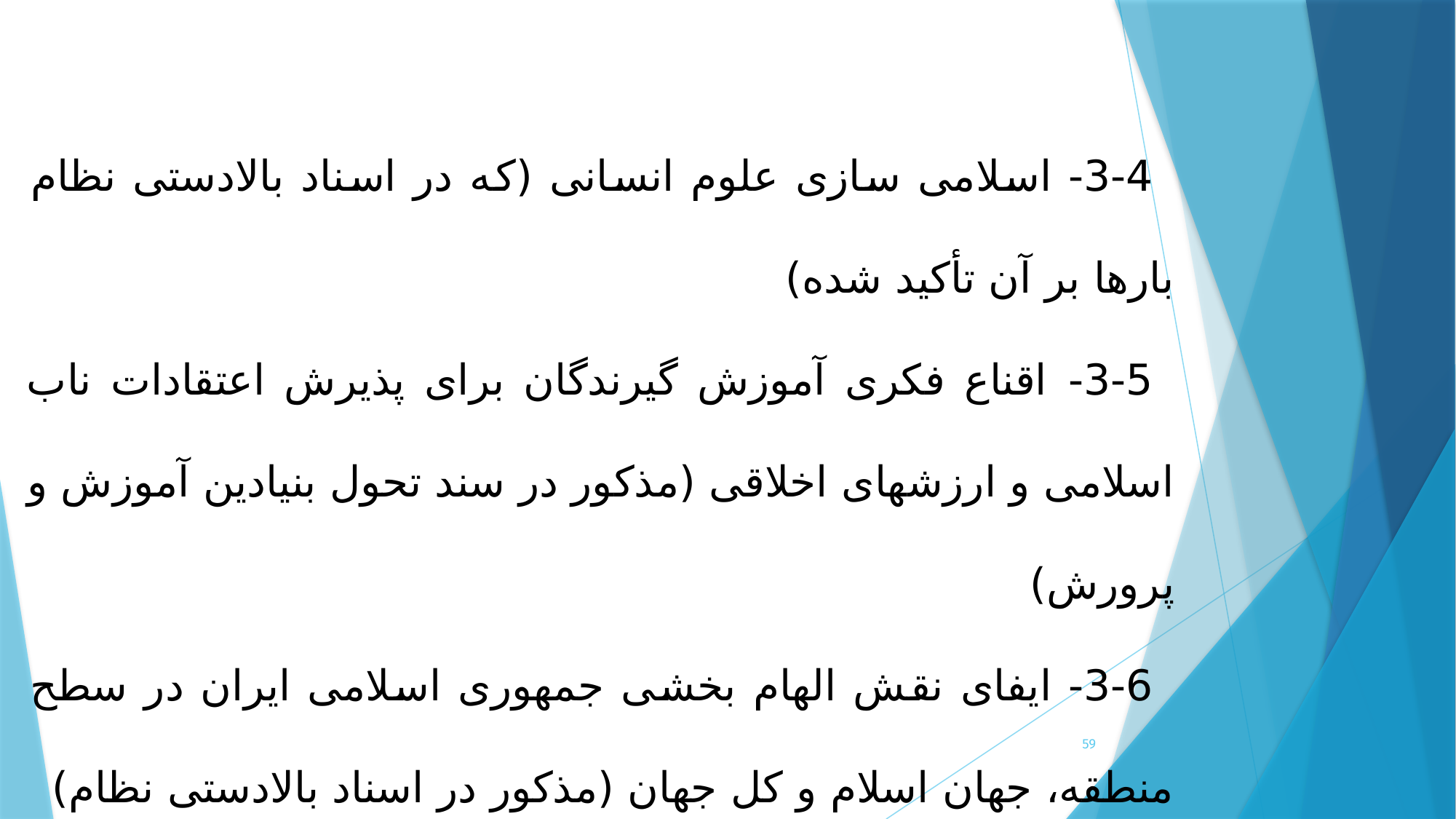

3-4- اسلامی سازی علوم انسانی (که در اسناد بالادستی نظام بارها بر آن تأکید شده)
3-5- اقناع فکری آموزش گیرندگان برای پذیرش اعتقادات ناب اسلامی و ارزش­های اخلاقی (مذکور در سند تحول بنیادین آموزش و پرورش)
3-6- ایفای نقش الهام بخشی جمهوری اسلامی ایران در سطح منطقه، جهان اسلام و کل جهان (مذکور در اسناد بالادستی نظام)
59